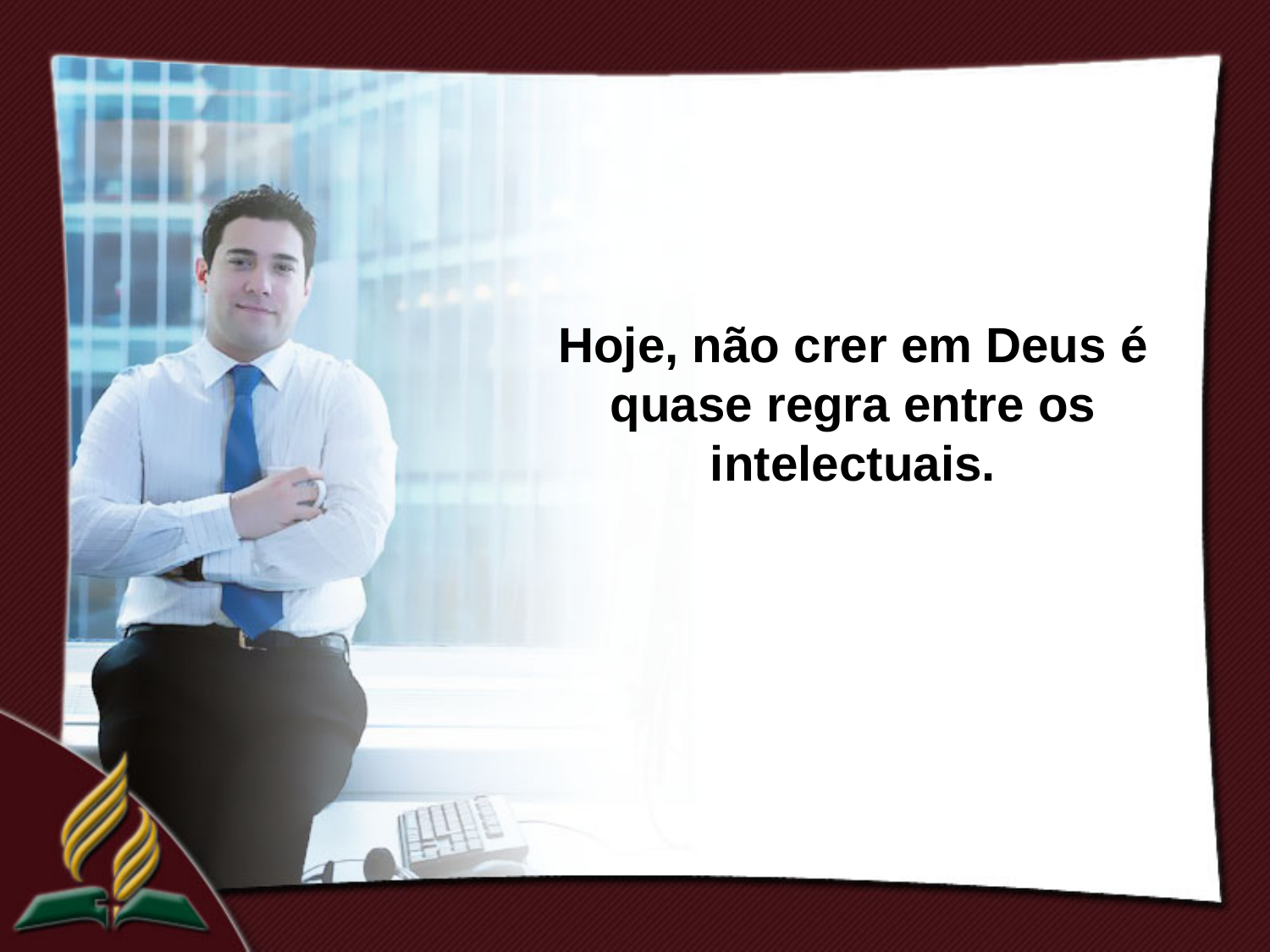

Hoje, não crer em Deus é quase regra entre os intelectuais.